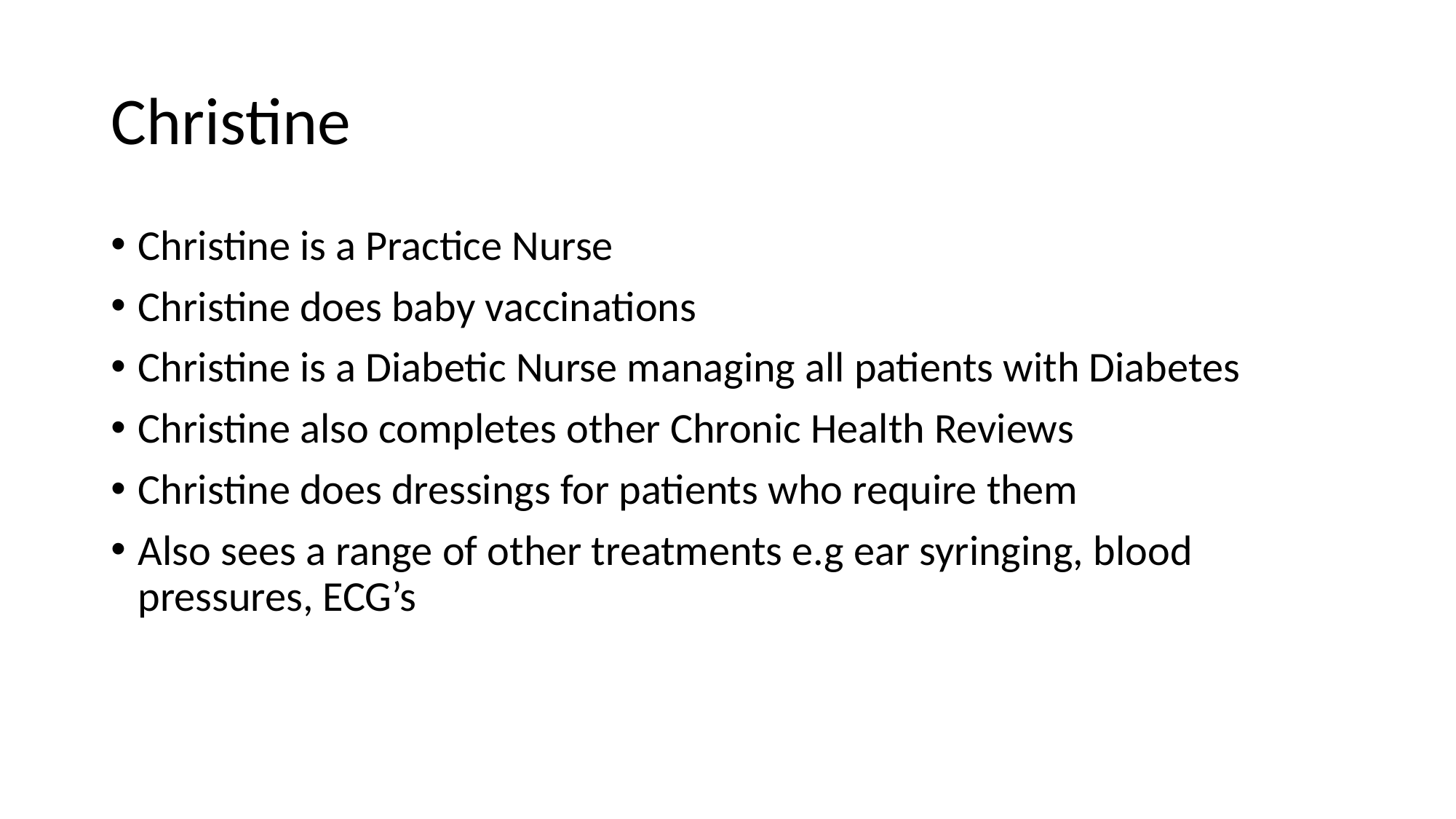

# Christine
Christine is a Practice Nurse
Christine does baby vaccinations
Christine is a Diabetic Nurse managing all patients with Diabetes
Christine also completes other Chronic Health Reviews
Christine does dressings for patients who require them
Also sees a range of other treatments e.g ear syringing, blood pressures, ECG’s